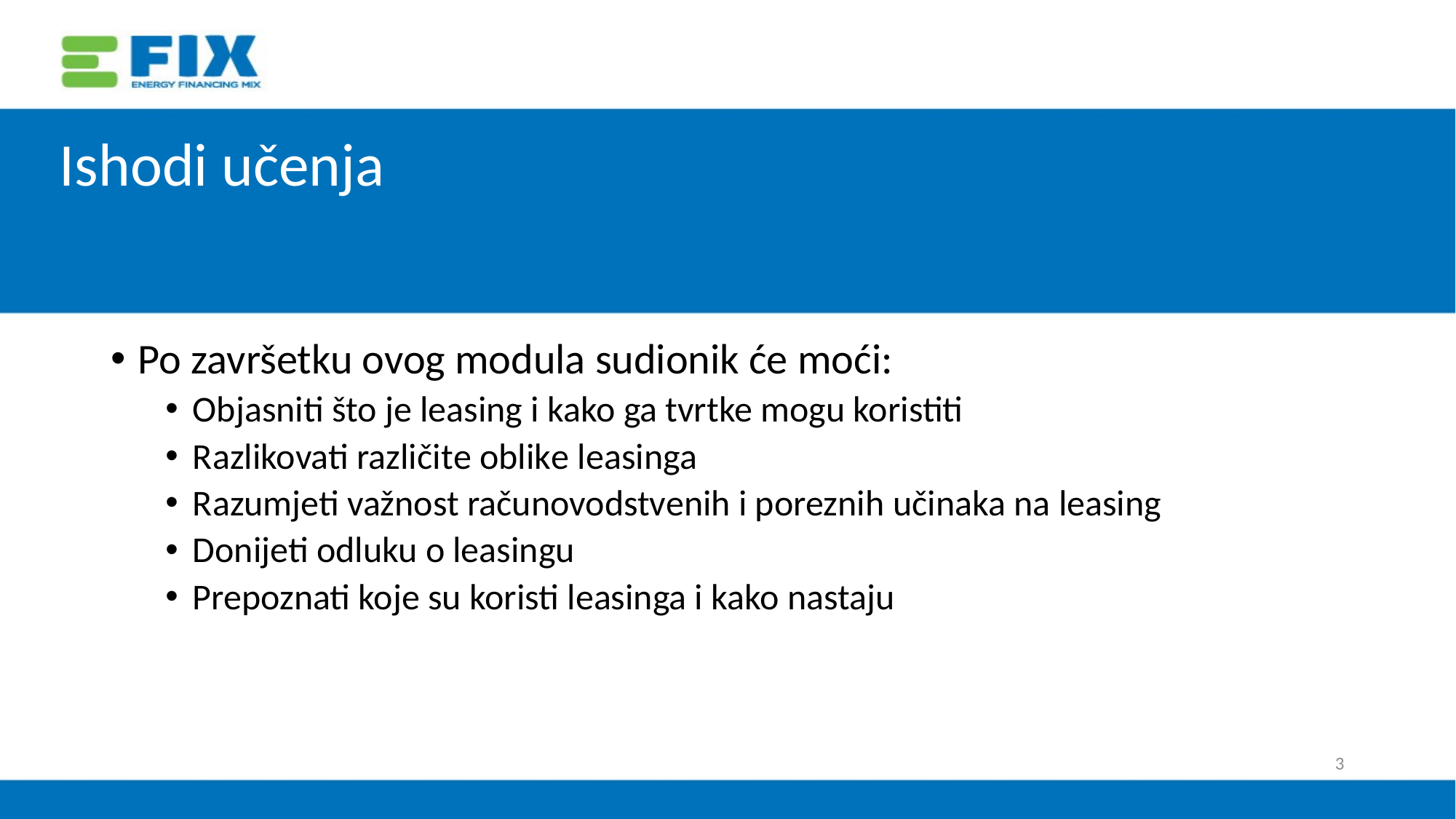

# Ishodi učenja
Po završetku ovog modula sudionik će moći:
Objasniti što je leasing i kako ga tvrtke mogu koristiti
Razlikovati različite oblike leasinga
Razumjeti važnost računovodstvenih i poreznih učinaka na leasing
Donijeti odluku o leasingu
Prepoznati koje su koristi leasinga i kako nastaju

3